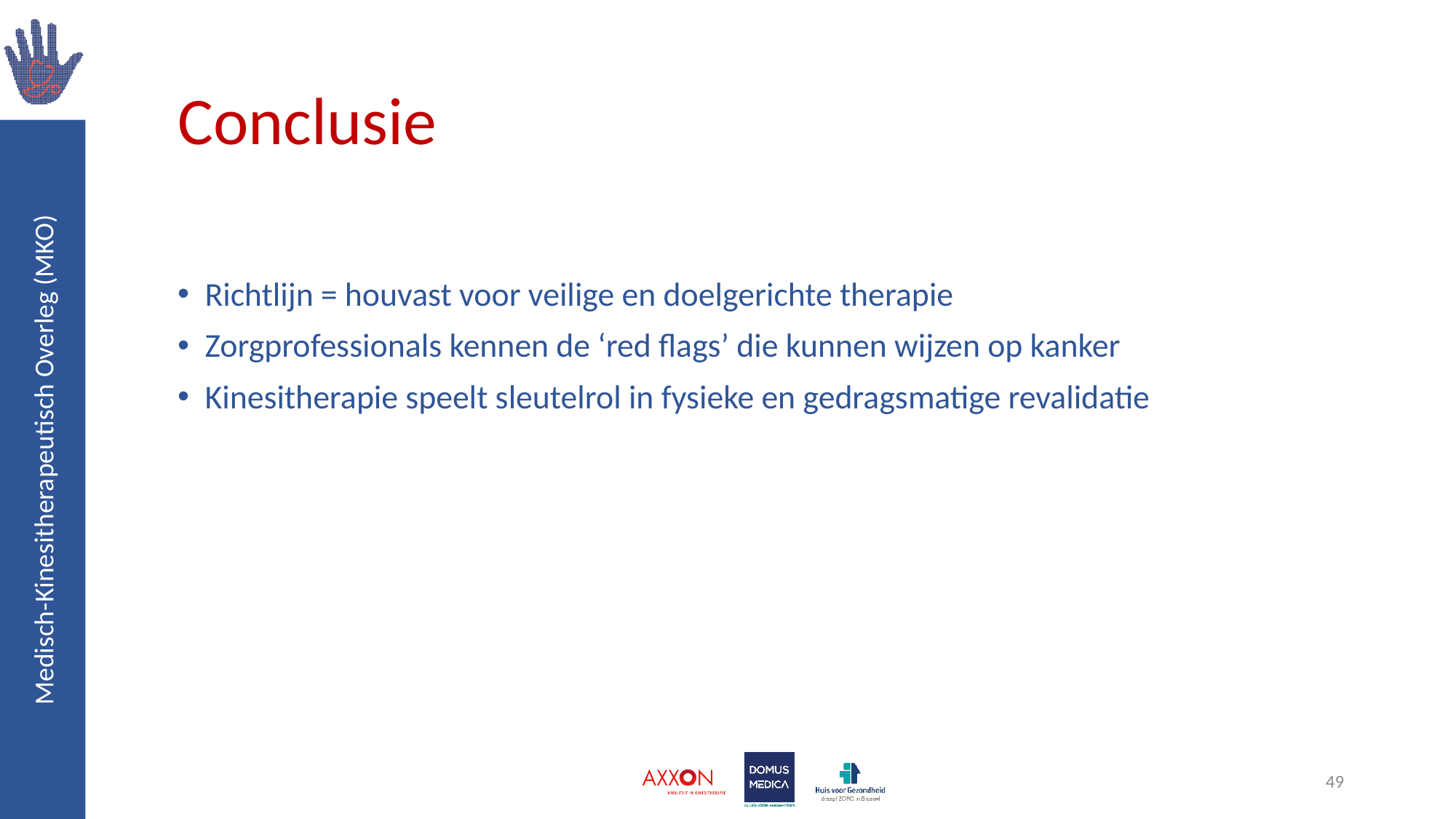

# Conclusie
Richtlijn = houvast voor veilige en doelgerichte therapie
Zorgprofessionals kennen de ‘red flags’ die kunnen wijzen op kanker
Kinesitherapie speelt sleutelrol in fysieke en gedragsmatige revalidatie

49